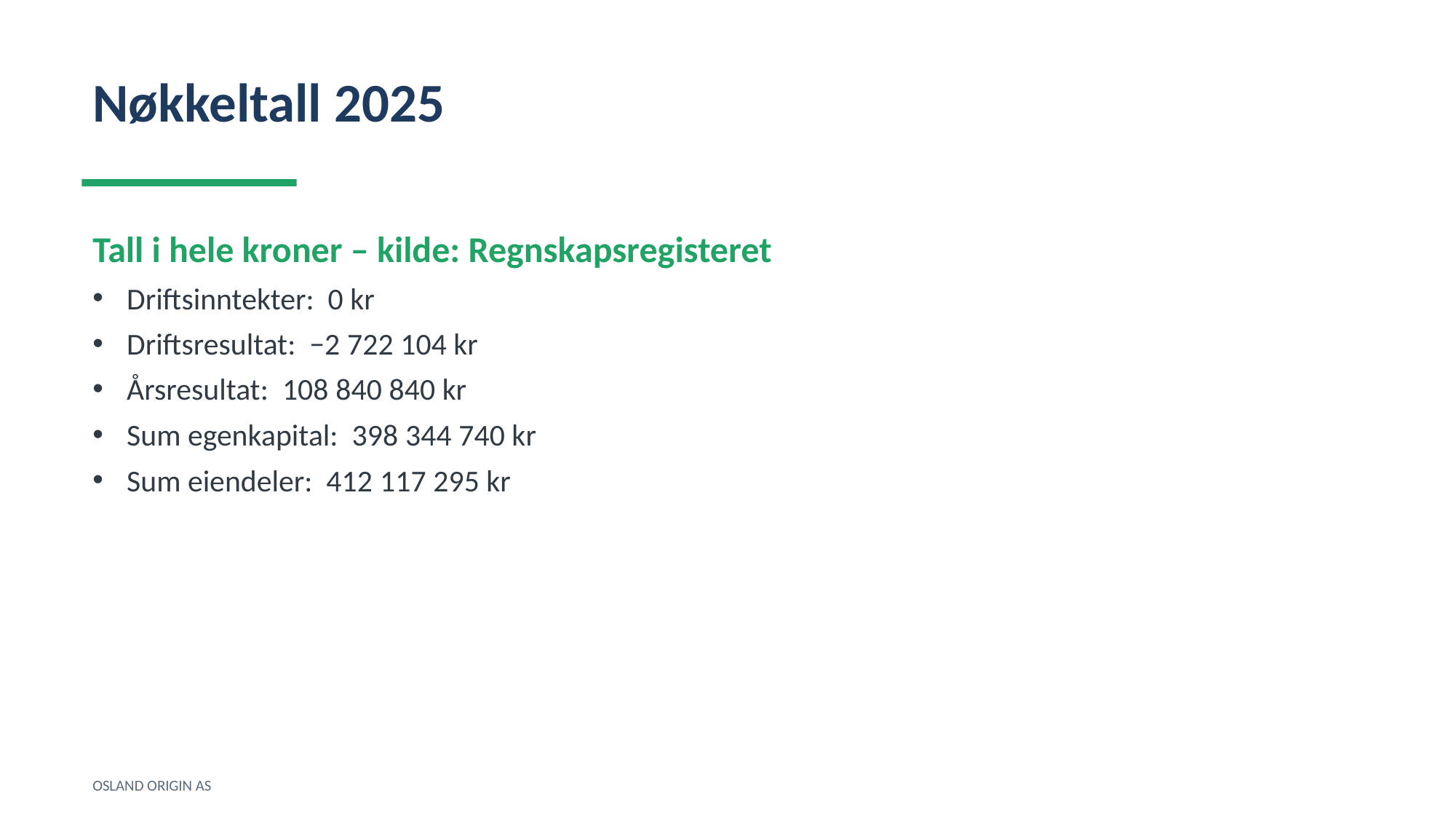

Nøkkeltall 2025

Tall i hele kroner – kilde: Regnskapsregisteret
Driftsinntekter:  0 kr
Driftsresultat:  −2 722 104 kr
Årsresultat:  108 840 840 kr
Sum egenkapital:  398 344 740 kr
Sum eiendeler:  412 117 295 kr
OSLAND ORIGIN AS